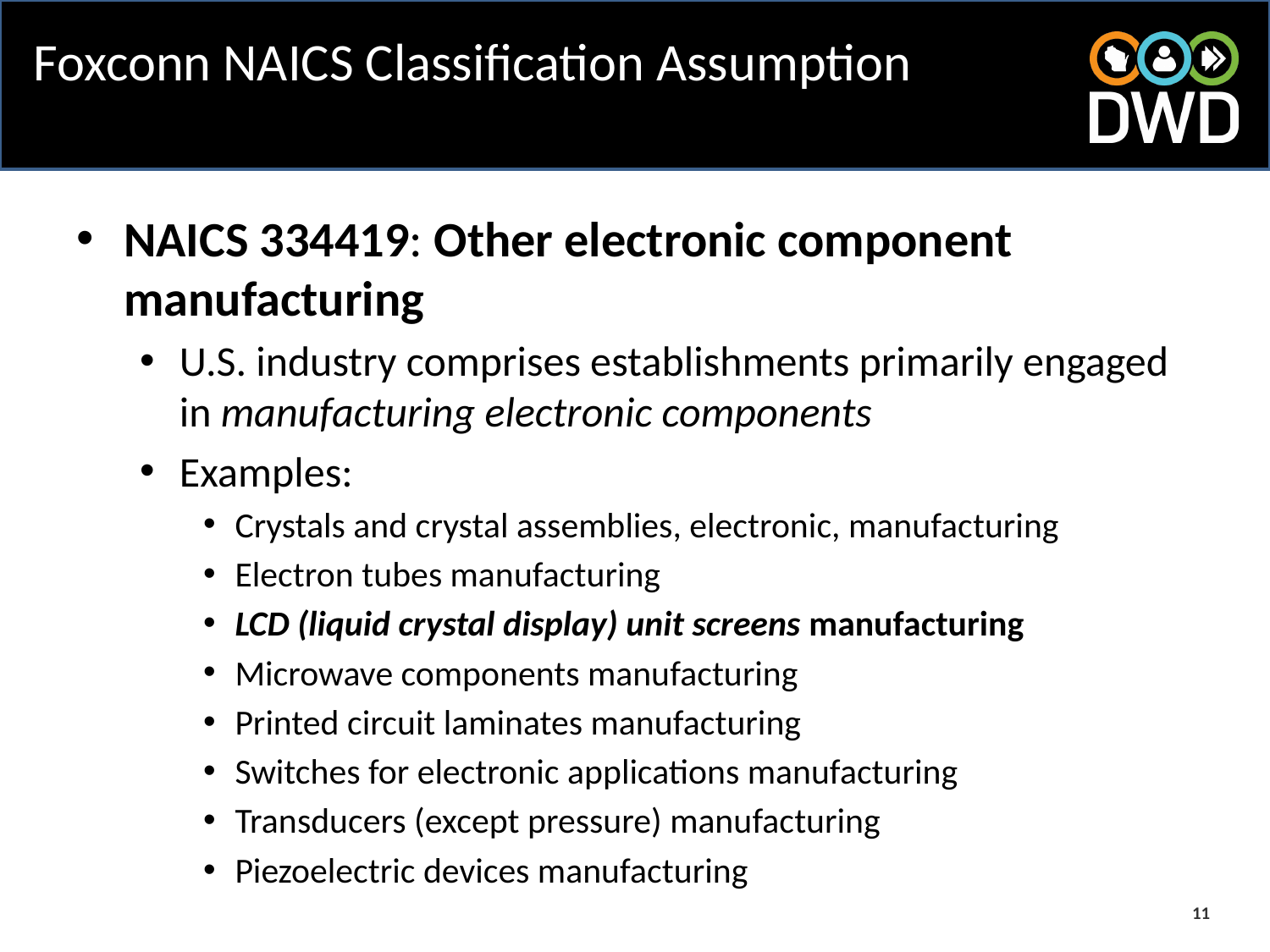

# Foxconn NAICS Classification Assumption
NAICS 334419: Other electronic component manufacturing
U.S. industry comprises establishments primarily engaged in manufacturing electronic components
Examples:
Crystals and crystal assemblies, electronic, manufacturing
Electron tubes manufacturing
LCD (liquid crystal display) unit screens manufacturing
Microwave components manufacturing
Printed circuit laminates manufacturing
Switches for electronic applications manufacturing
Transducers (except pressure) manufacturing
Piezoelectric devices manufacturing

11